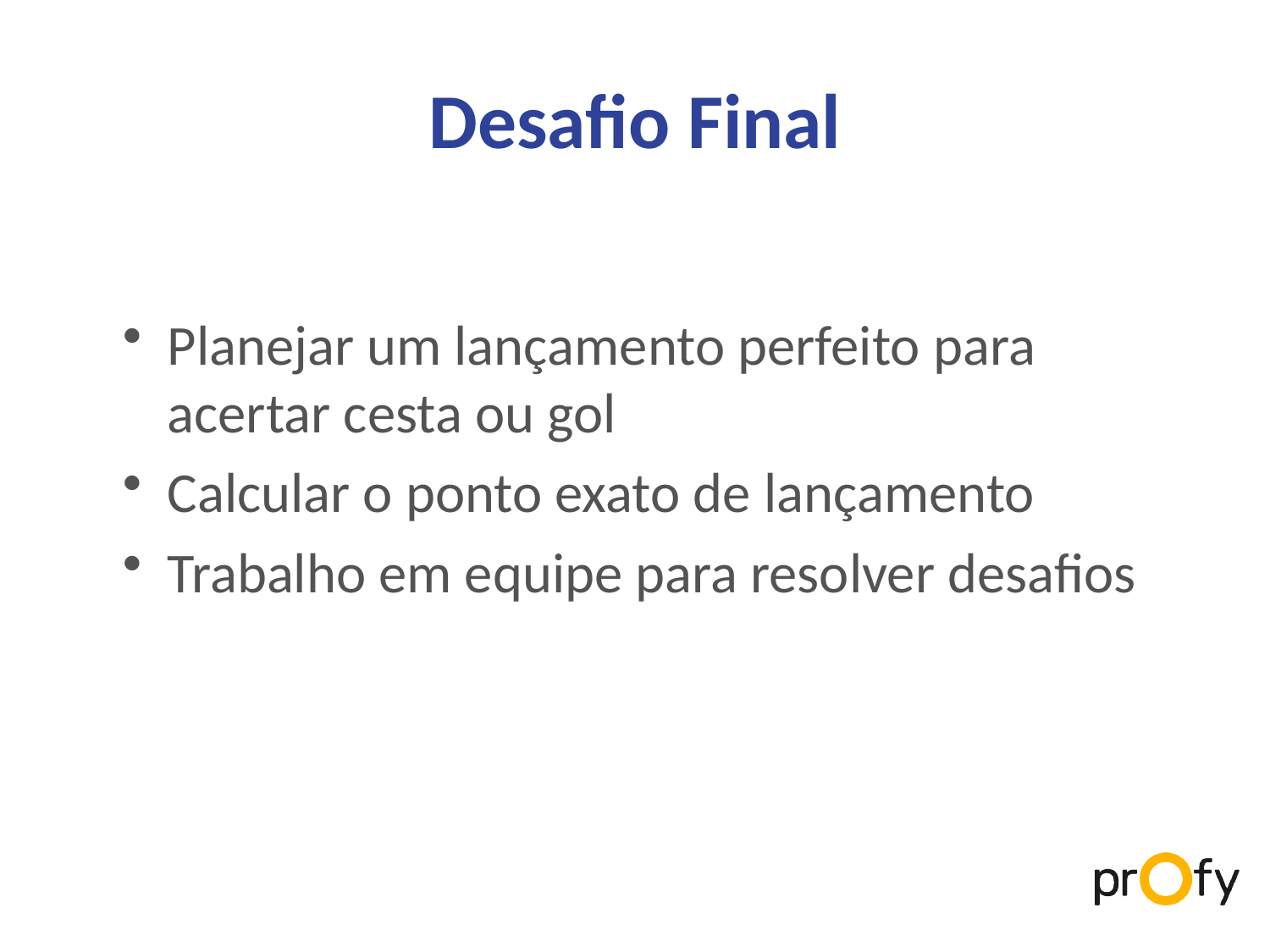

# Desafio Final

Planejar um lançamento perfeito para acertar cesta ou gol
Calcular o ponto exato de lançamento
Trabalho em equipe para resolver desafios